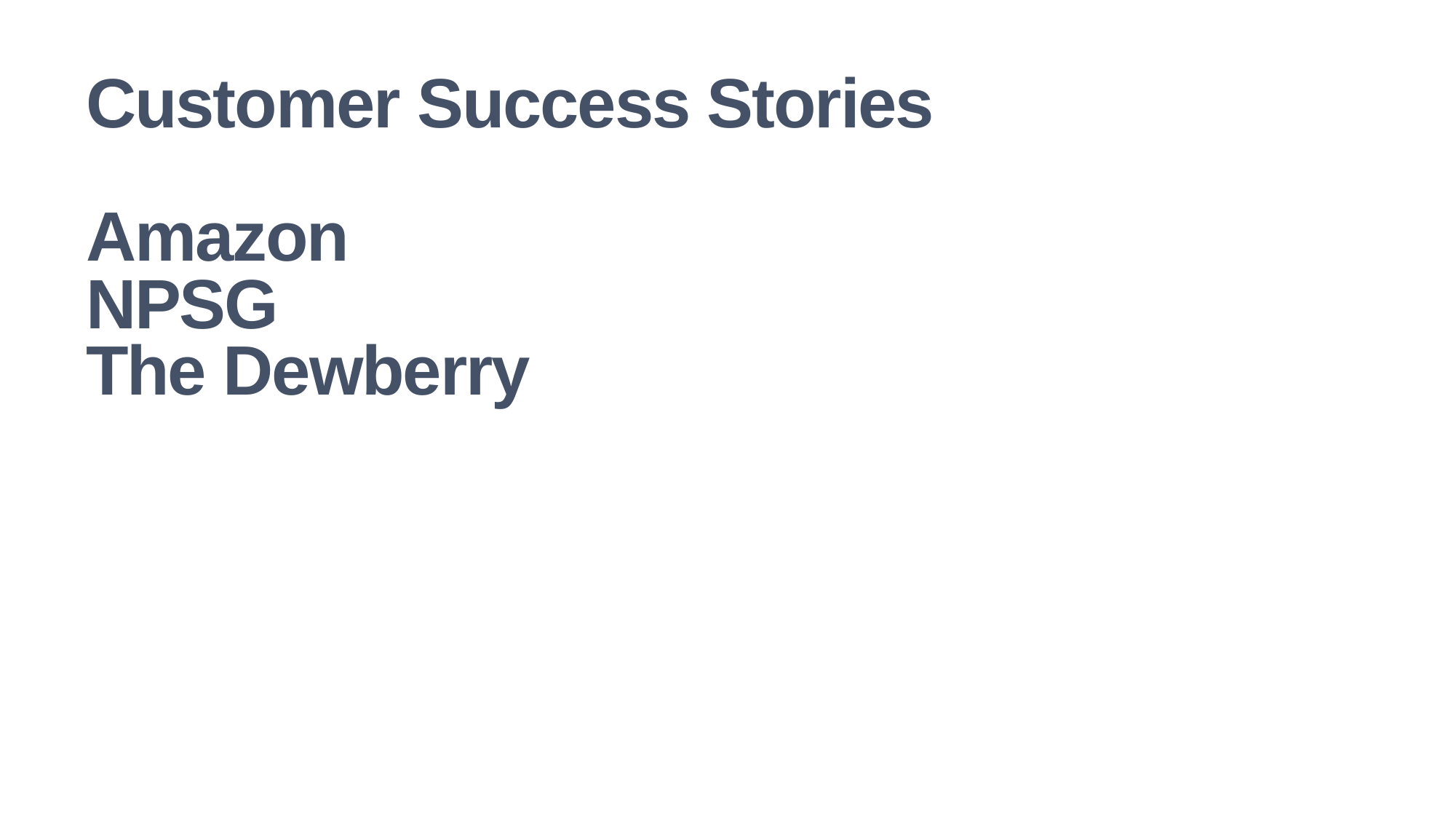

Customer Success Stories

Amazon
NPSG
The Dewberry